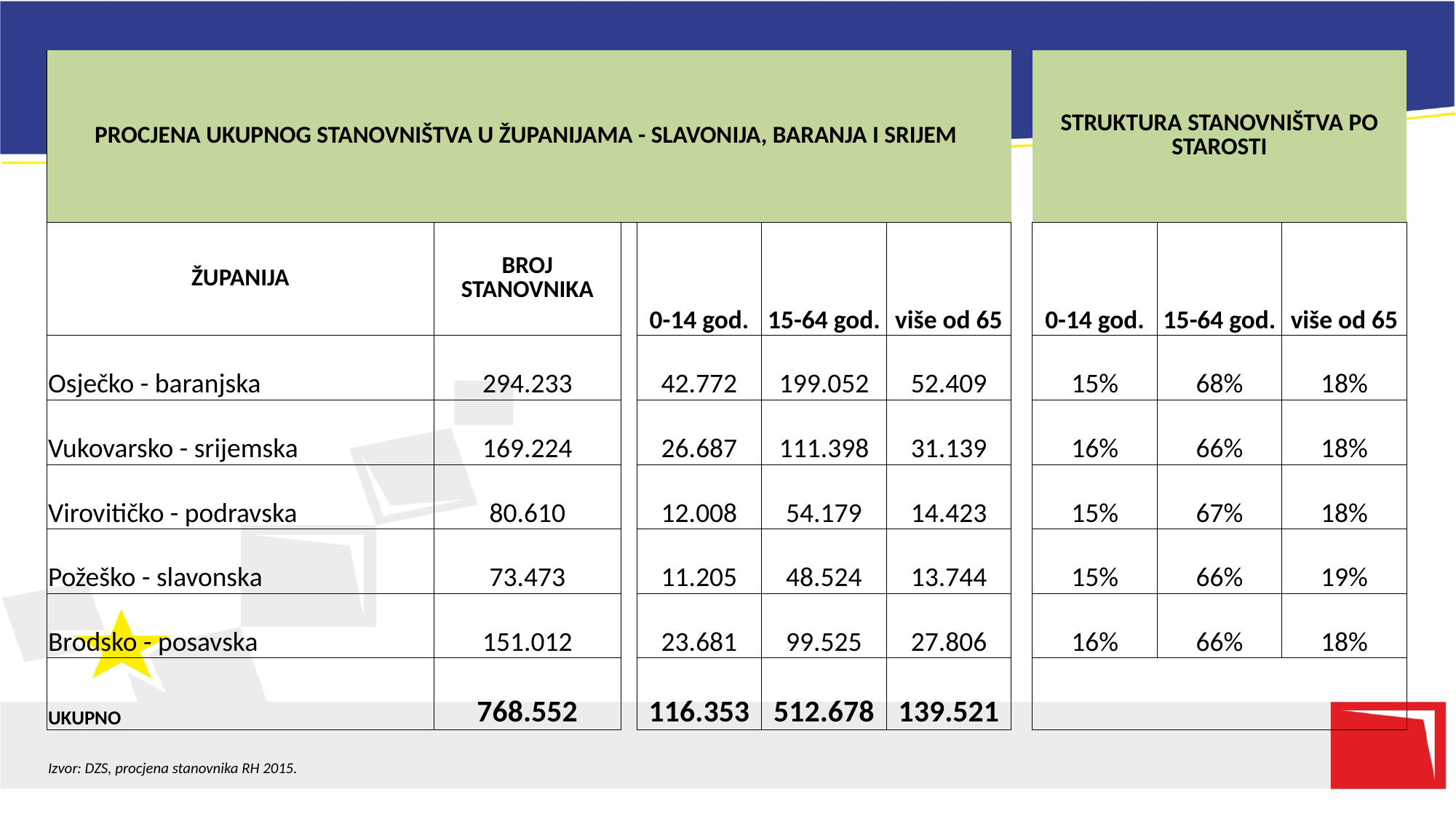

| PROCJENA UKUPNOG STANOVNIŠTVA U ŽUPANIJAMA - SLAVONIJA, BARANJA I SRIJEM |  |  |  |  |  |  | STRUKTURA STANOVNIŠTVA PO STAROSTI |  |  |
| --- | --- | --- | --- | --- | --- | --- | --- | --- | --- |
| ŽUPANIJA | BROJ STANOVNIKA |  | 0-14 god. | 15-64 god. | više od 65 |  | 0-14 god. | 15-64 god. | više od 65 |
| Osječko - baranjska | 294.233 |  | 42.772 | 199.052 | 52.409 |  | 15% | 68% | 18% |
| Vukovarsko - srijemska | 169.224 |  | 26.687 | 111.398 | 31.139 |  | 16% | 66% | 18% |
| Virovitičko - podravska | 80.610 |  | 12.008 | 54.179 | 14.423 |  | 15% | 67% | 18% |
| Požeško - slavonska | 73.473 |  | 11.205 | 48.524 | 13.744 |  | 15% | 66% | 19% |
| Brodsko - posavska | 151.012 |  | 23.681 | 99.525 | 27.806 |  | 16% | 66% | 18% |
| UKUPNO | 768.552 |  | 116.353 | 512.678 | 139.521 |  |  |  |  |
| Izvor: DZS, procjena stanovnika RH 2015. |  |  |  |  |  |  |  |  |  |